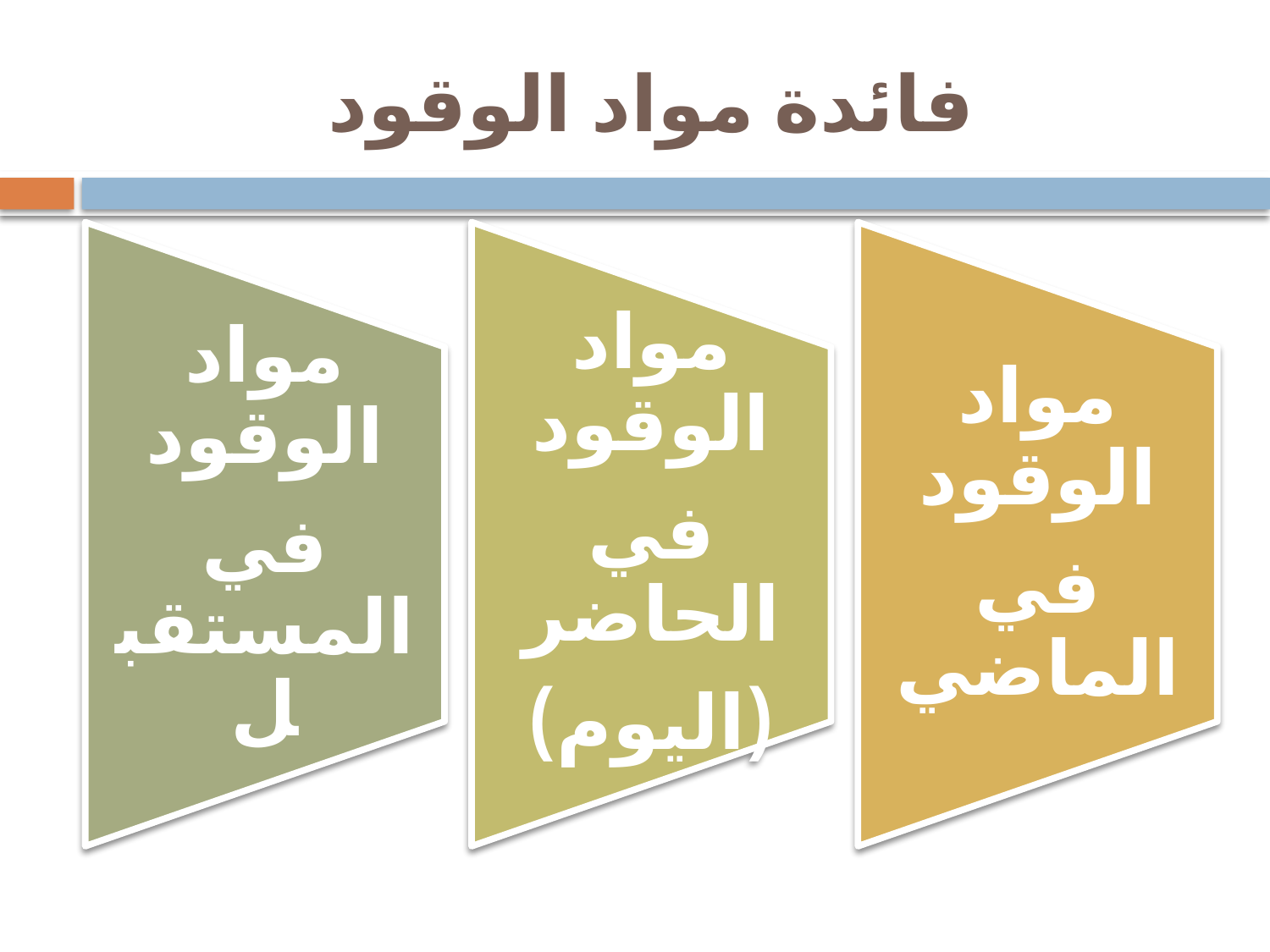

# فائدة مواد الوقود
مواد الوقود
في المستقبل
مواد الوقود
في الحاضر
(اليوم)
مواد الوقود
في الماضي